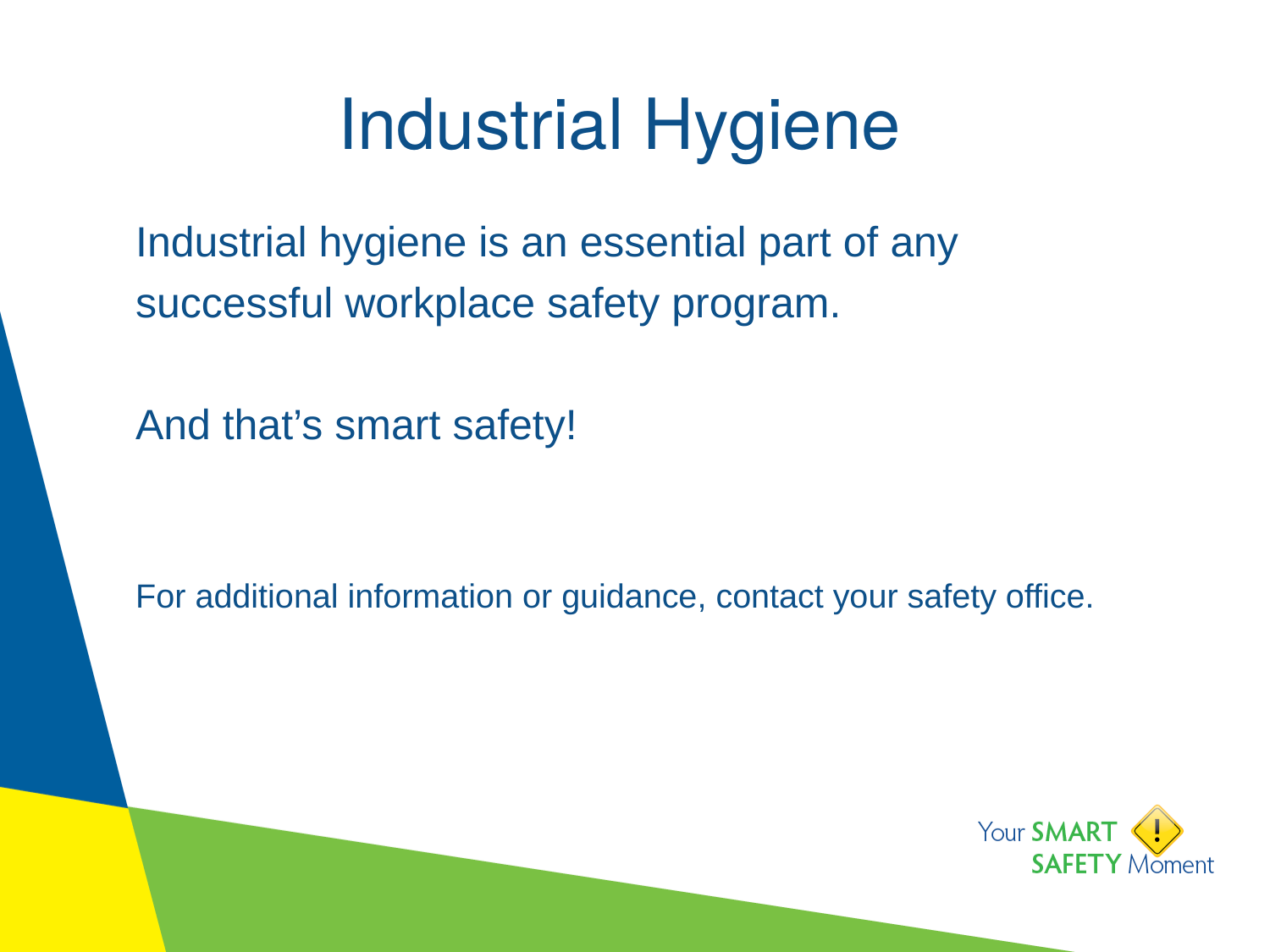

# Industrial Hygiene

Industrial hygiene is an essential part of any successful workplace safety program.

And that’s smart safety!

For additional information or guidance, contact your safety office.